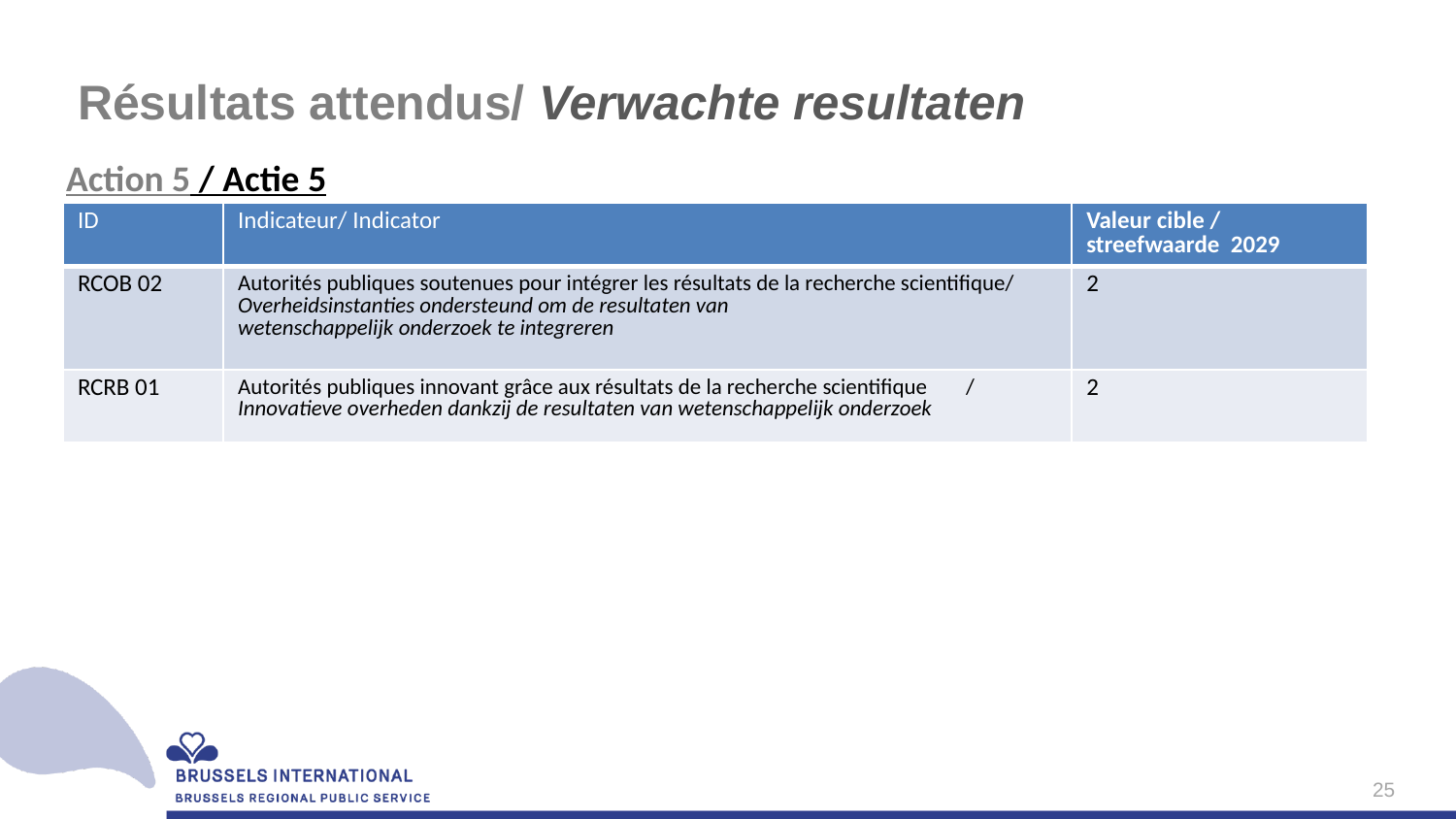

# Résultats attendus/ Verwachte resultaten
Action 5 / Actie 5
| ID | Indicateur/ Indicator | Valeur cible / streefwaarde 2029 |
| --- | --- | --- |
| RCOB 02 | Autorités publiques soutenues pour intégrer les résultats de la recherche scientifique/ Overheidsinstanties ondersteund om de resultaten van wetenschappelijk onderzoek te integreren | 2 |
| RCRB 01 | Autorités publiques innovant grâce aux résultats de la recherche scientifique / Innovatieve overheden dankzij de resultaten van wetenschappelijk onderzoek | 2 |